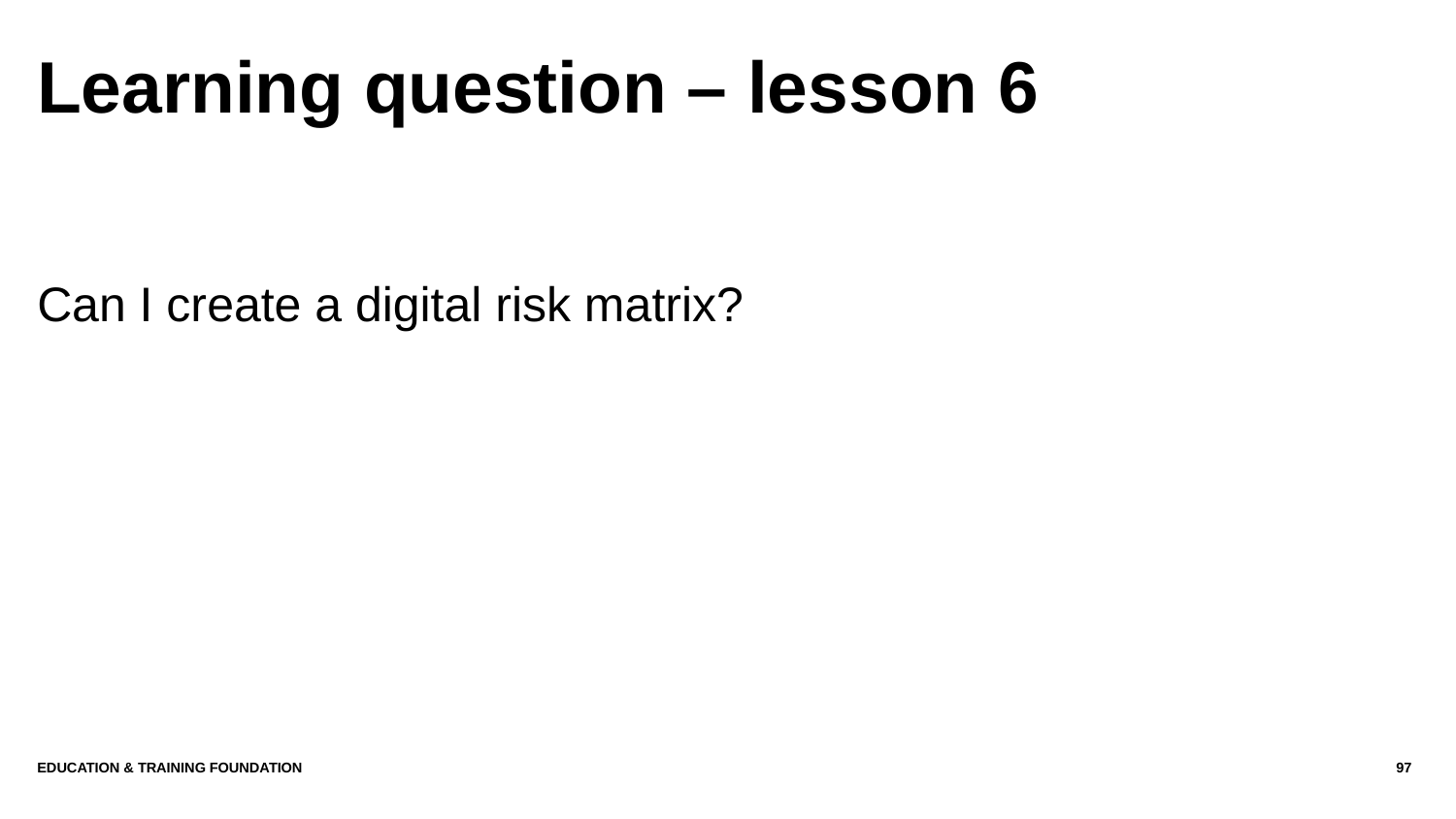

# Learning question – lesson 6

Can I create a digital risk matrix?
Education & Training Foundation
97